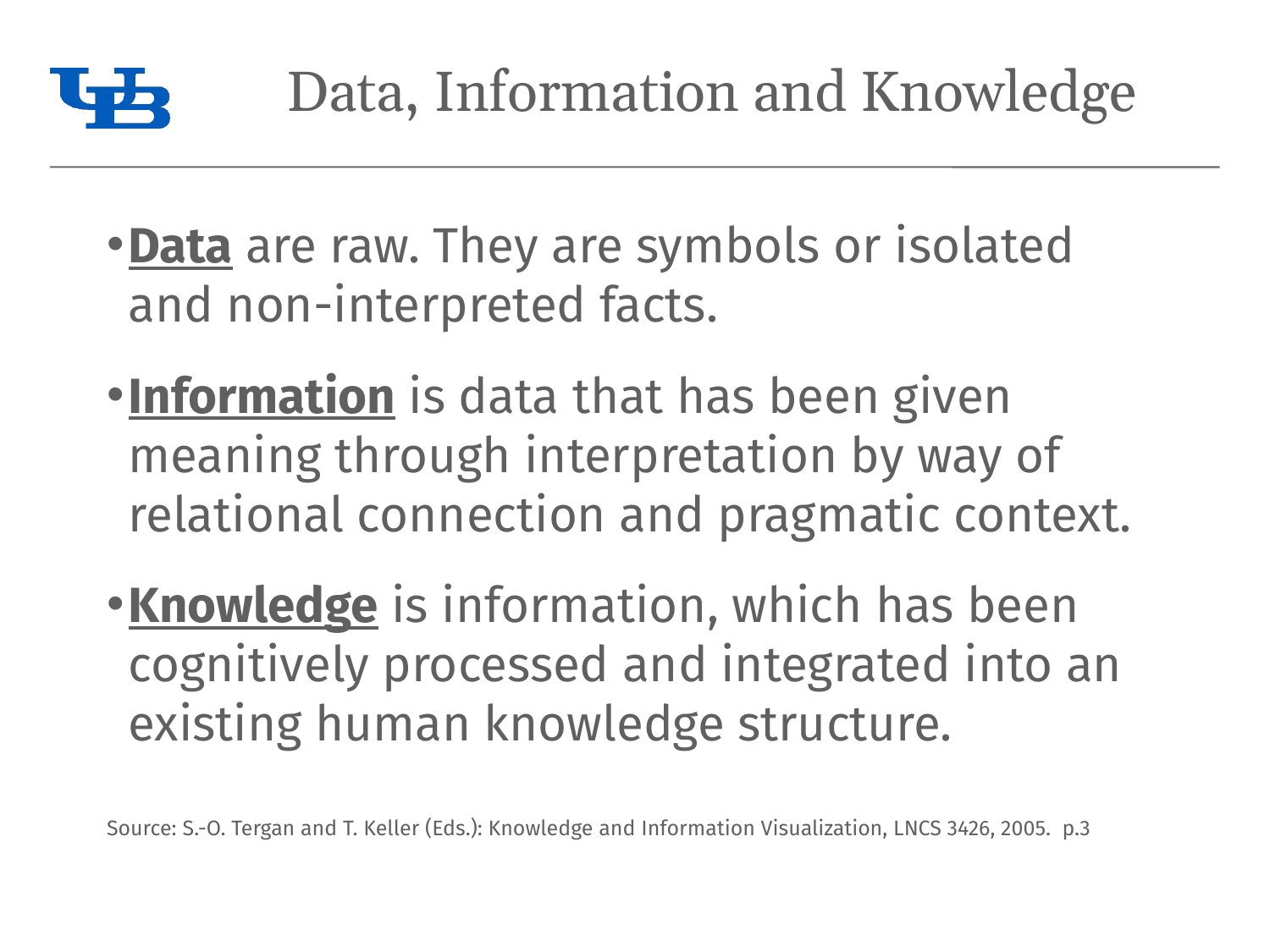

# Data, Information and Knowledge
Data are raw. They are symbols or isolated and non-interpreted facts.
Information is data that has been given meaning through interpretation by way of relational connection and pragmatic context.
Knowledge is information, which has been cognitively processed and integrated into an existing human knowledge structure.

Source: S.-O. Tergan and T. Keller (Eds.): Knowledge and Information Visualization, LNCS 3426, 2005.  p.3